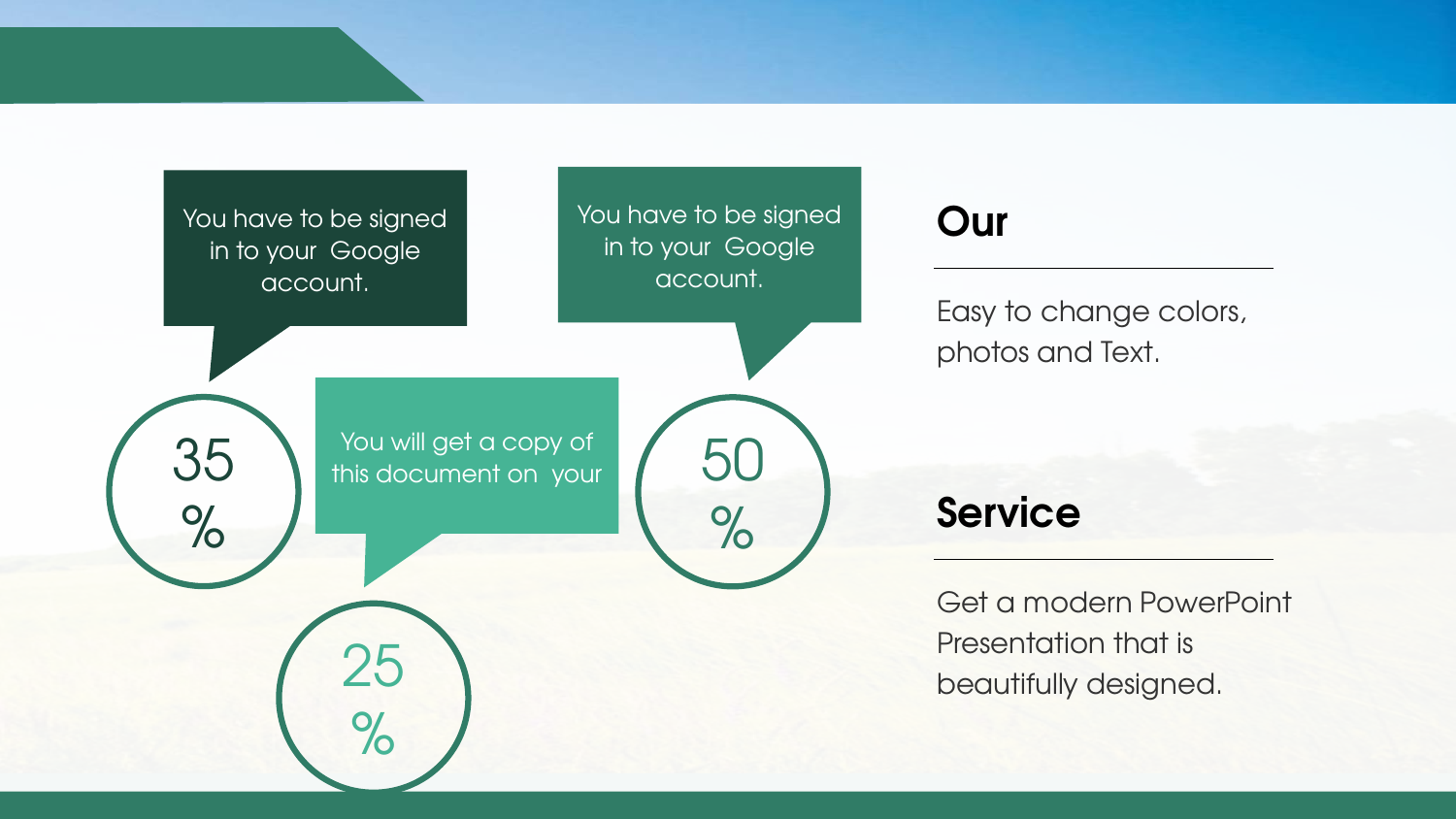

#
You have to be signed in to your  Google account.
You have to be signed in to your  Google account.
Our
Easy to change colors, photos and Text.
You will get a copy of this document on  your
35%
50%
Service
Get a modern PowerPoint Presentation that is beautifully designed.
25%